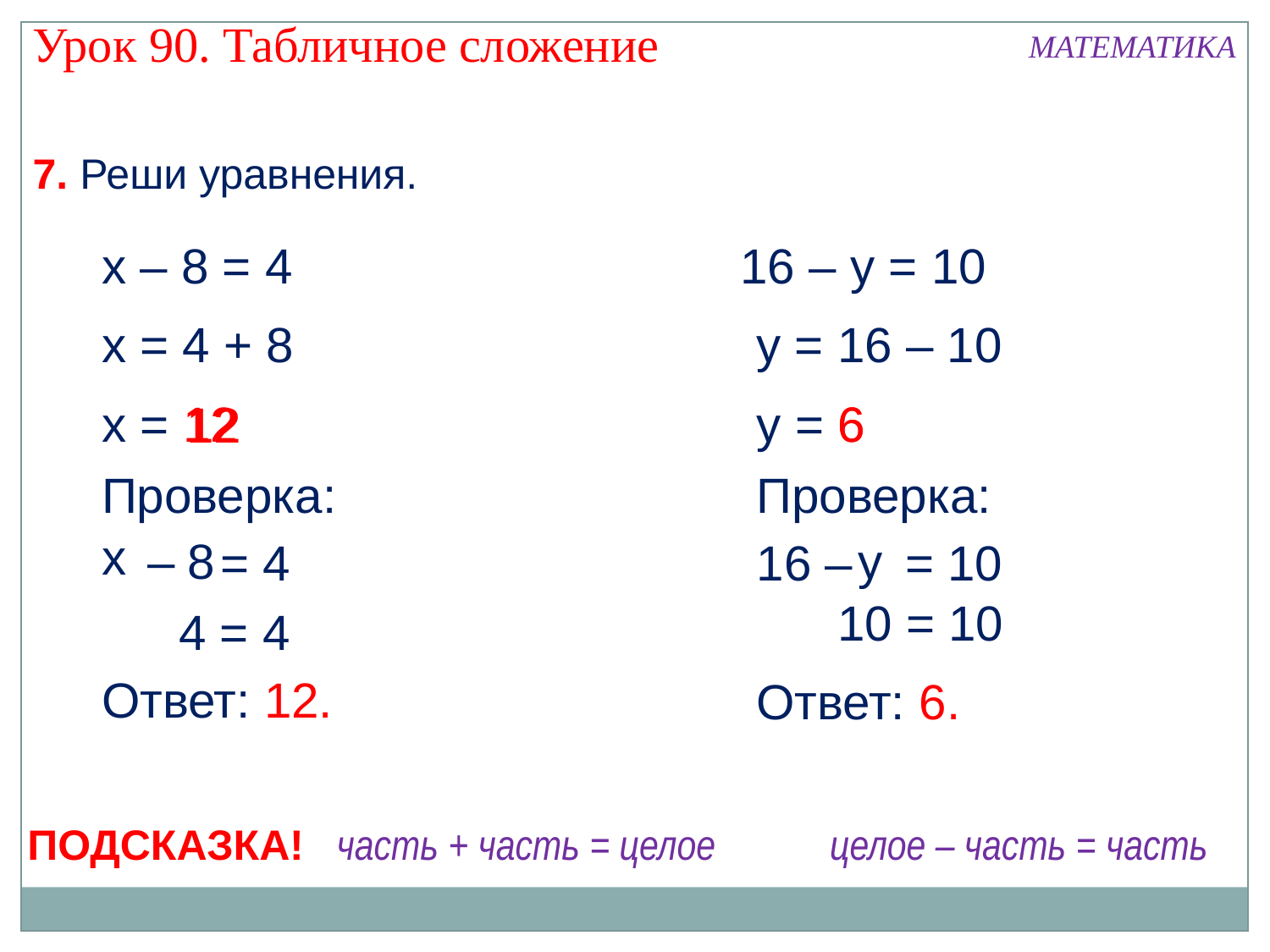

Урок 90. Табличное сложение
МАТЕМАТИКА
7. Реши уравнения.
х – 8 = 4
16 – у = 10
х = 4 + 8
у = 16 – 10
6
х = 12
у = 6
12
Проверка:
Проверка:
х
–
8
у
х – у = 4
16 – у = 10
10 = 10
4 = 4
Ответ: 12.
Ответ: 6.
ПОДСКАЗКА!
часть + часть = целое
целое – часть = часть